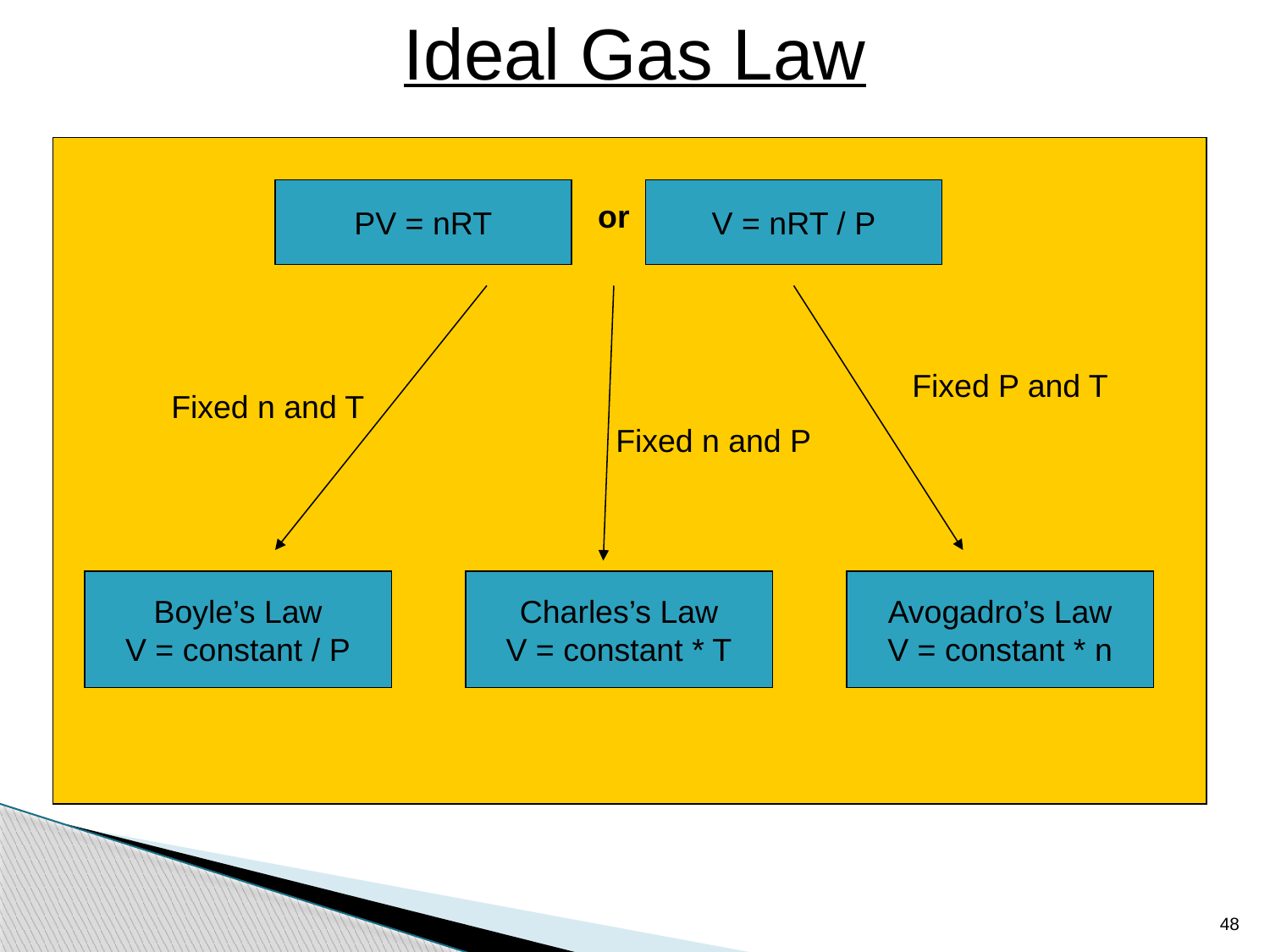

# Ideal Gas Law

PV = nRT
V = nRT / P
or

Fixed P and T
Fixed n and T
Fixed n and P
Boyle’s Law
V = constant / P
Charles’s Law
V = constant * T
Avogadro’s Law
V = constant * n
48